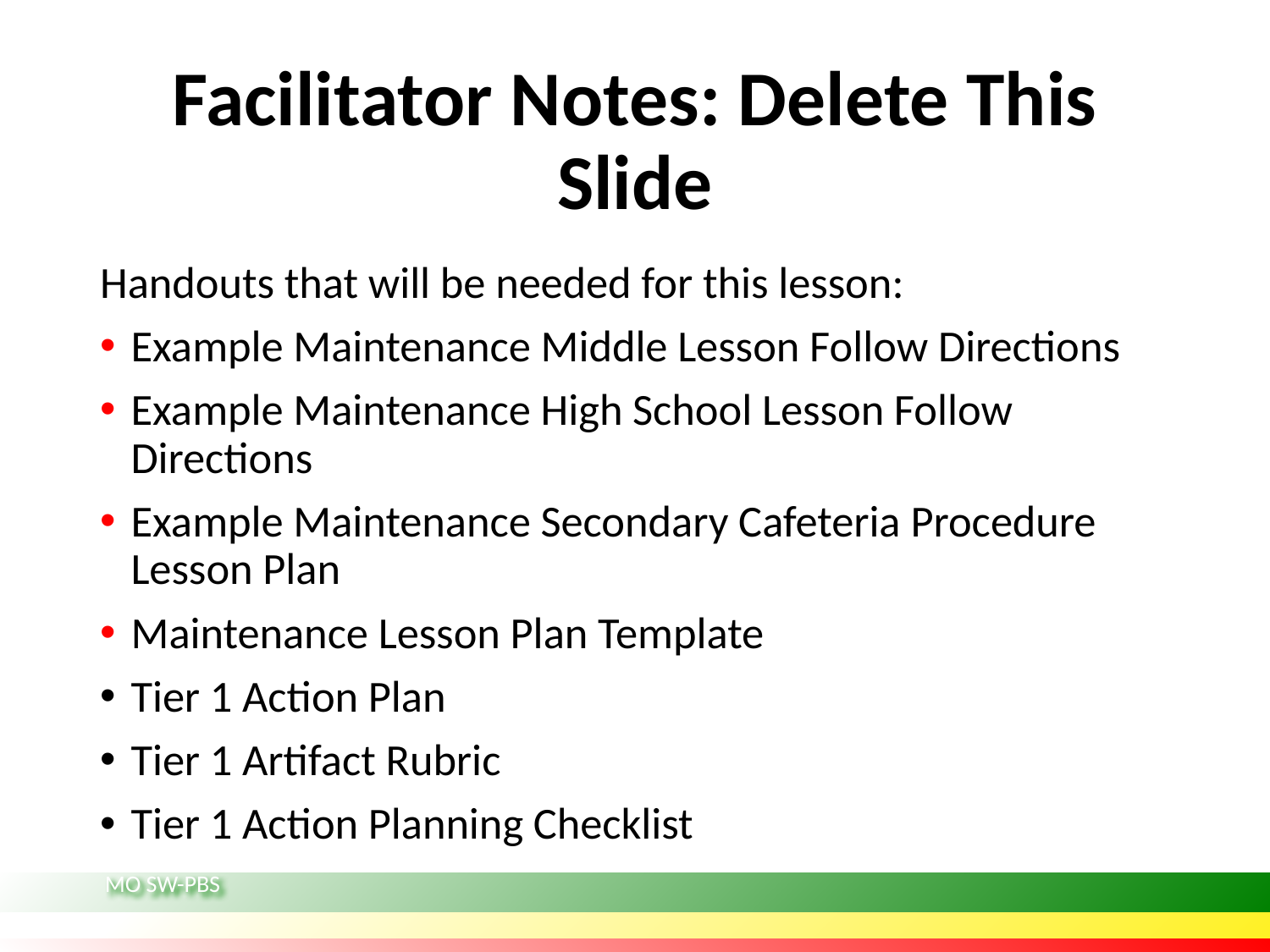

# Facilitator Notes: Delete This Slide
Handouts that will be needed for this lesson:
Example Maintenance Middle Lesson Follow Directions
Example Maintenance High School Lesson Follow Directions
Example Maintenance Secondary Cafeteria Procedure Lesson Plan
Maintenance Lesson Plan Template
Tier 1 Action Plan
Tier 1 Artifact Rubric
Tier 1 Action Planning Checklist